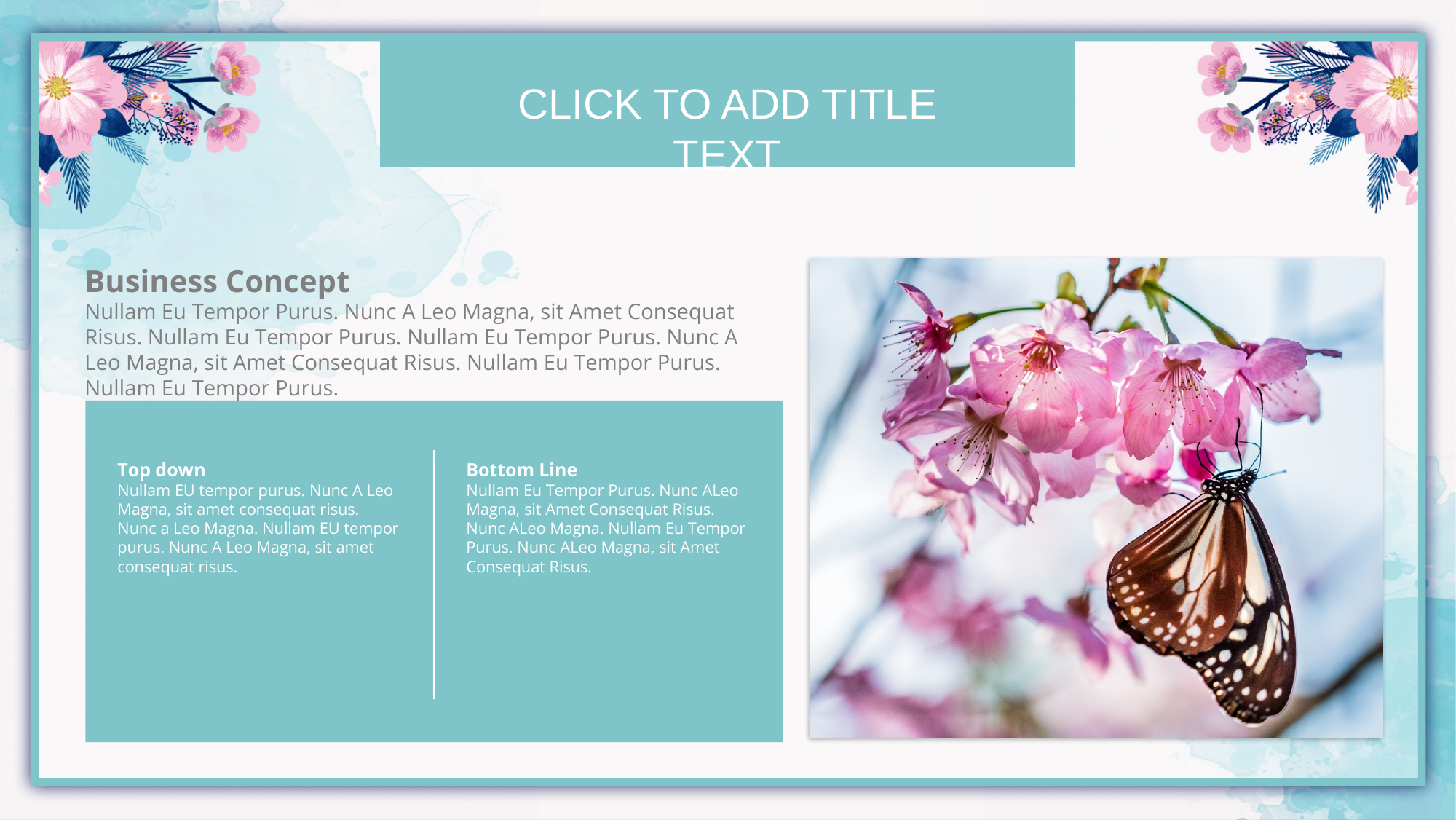

Click to add title text
Business Concept
Nullam Eu Tempor Purus. Nunc A Leo Magna, sit Amet Consequat Risus. Nullam Eu Tempor Purus. Nullam Eu Tempor Purus. Nunc A Leo Magna, sit Amet Consequat Risus. Nullam Eu Tempor Purus. Nullam Eu Tempor Purus.

Top down
Nullam EU tempor purus. Nunc A Leo Magna, sit amet consequat risus. Nunc a Leo Magna. Nullam EU tempor purus. Nunc A Leo Magna, sit amet consequat risus.
Bottom Line
Nullam Eu Tempor Purus. Nunc ALeo Magna, sit Amet Consequat Risus. Nunc ALeo Magna. Nullam Eu Tempor Purus. Nunc ALeo Magna, sit Amet Consequat Risus.